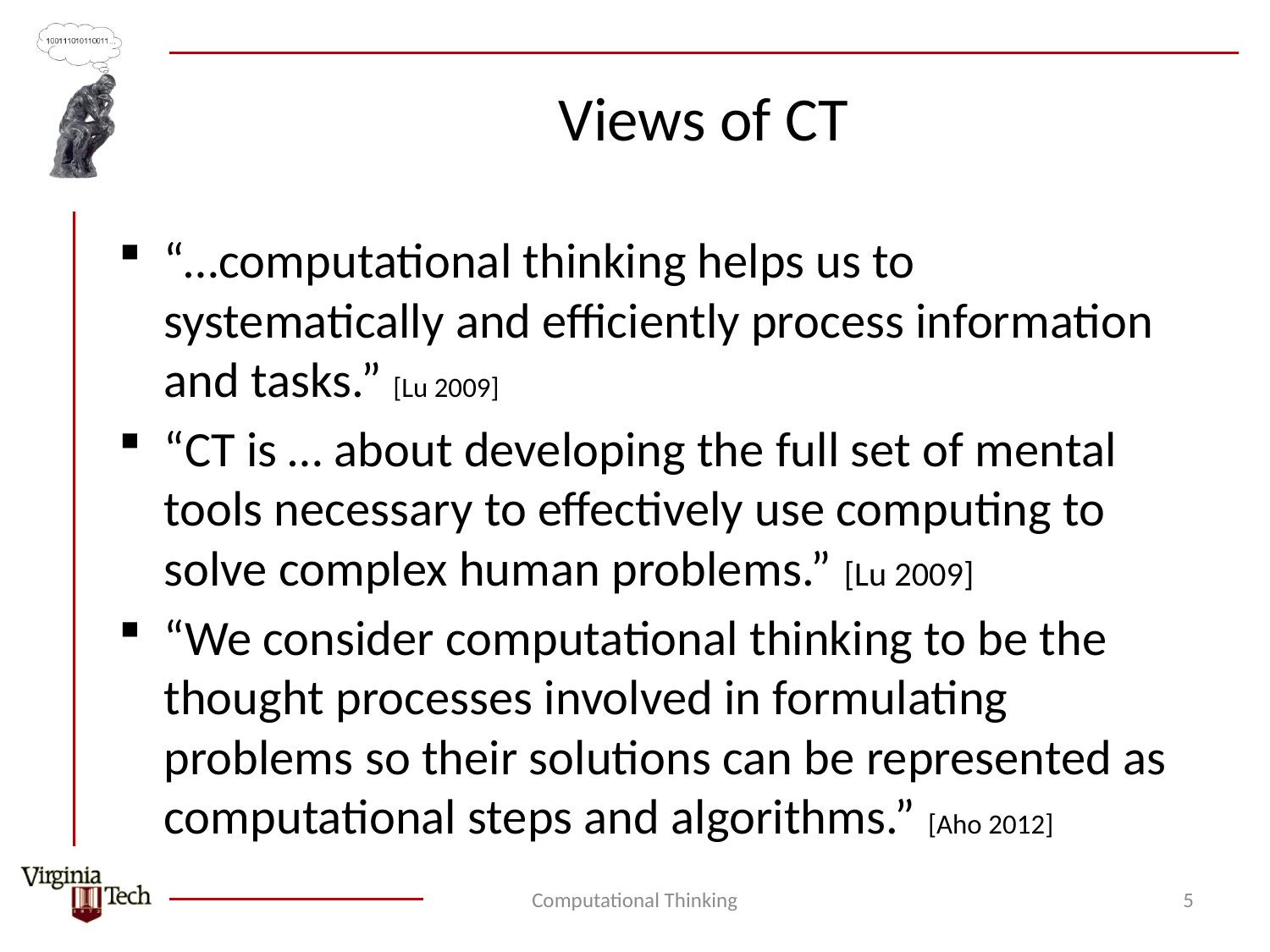

# Views of CT
“…computational thinking helps us to systematically and efficiently process information and tasks.” [Lu 2009]
“CT is … about developing the full set of mental tools necessary to effectively use computing to solve complex human problems.” [Lu 2009]
“We consider computational thinking to be the thought processes involved in formulating problems so their solutions can be represented as computational steps and algorithms.” [Aho 2012]

Computational Thinking
5